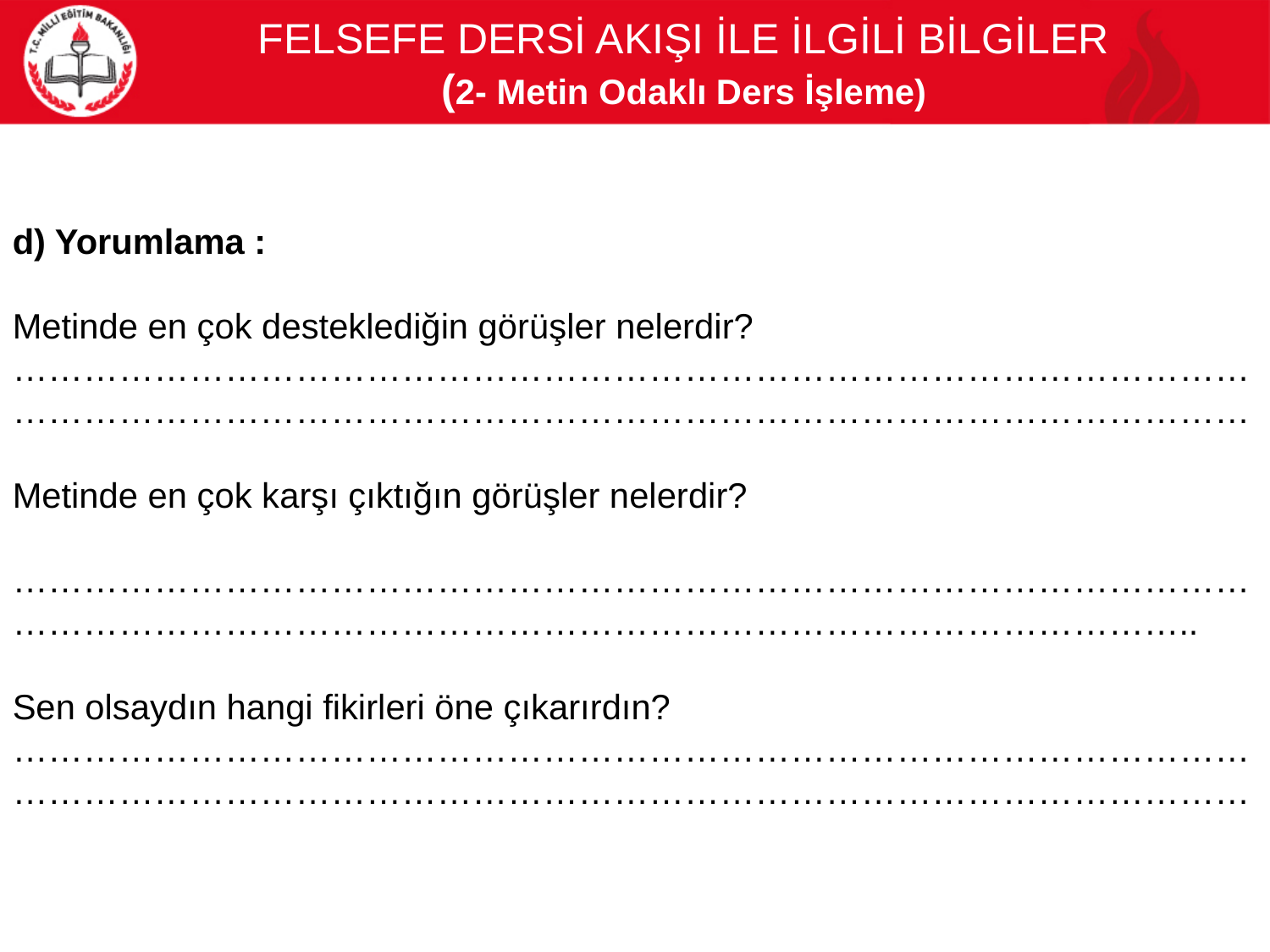

FELSEFE DERSİ AKIŞI İLE İLGİLİ BİLGİLER
(2- Metin Odaklı Ders İşleme)
d) Yorumlama :

Metinde en çok desteklediğin görüşler nelerdir?
…………………………………………………………………………………………………………………………………………………………………………………………

Metinde en çok karşı çıktığın görüşler nelerdir?
  ……………………………………………………………………………………………………………………………………………………………………………………..

Sen olsaydın hangi fikirleri öne çıkarırdın?
…………………………………………………………………………………………………………………………………………………………………………………………